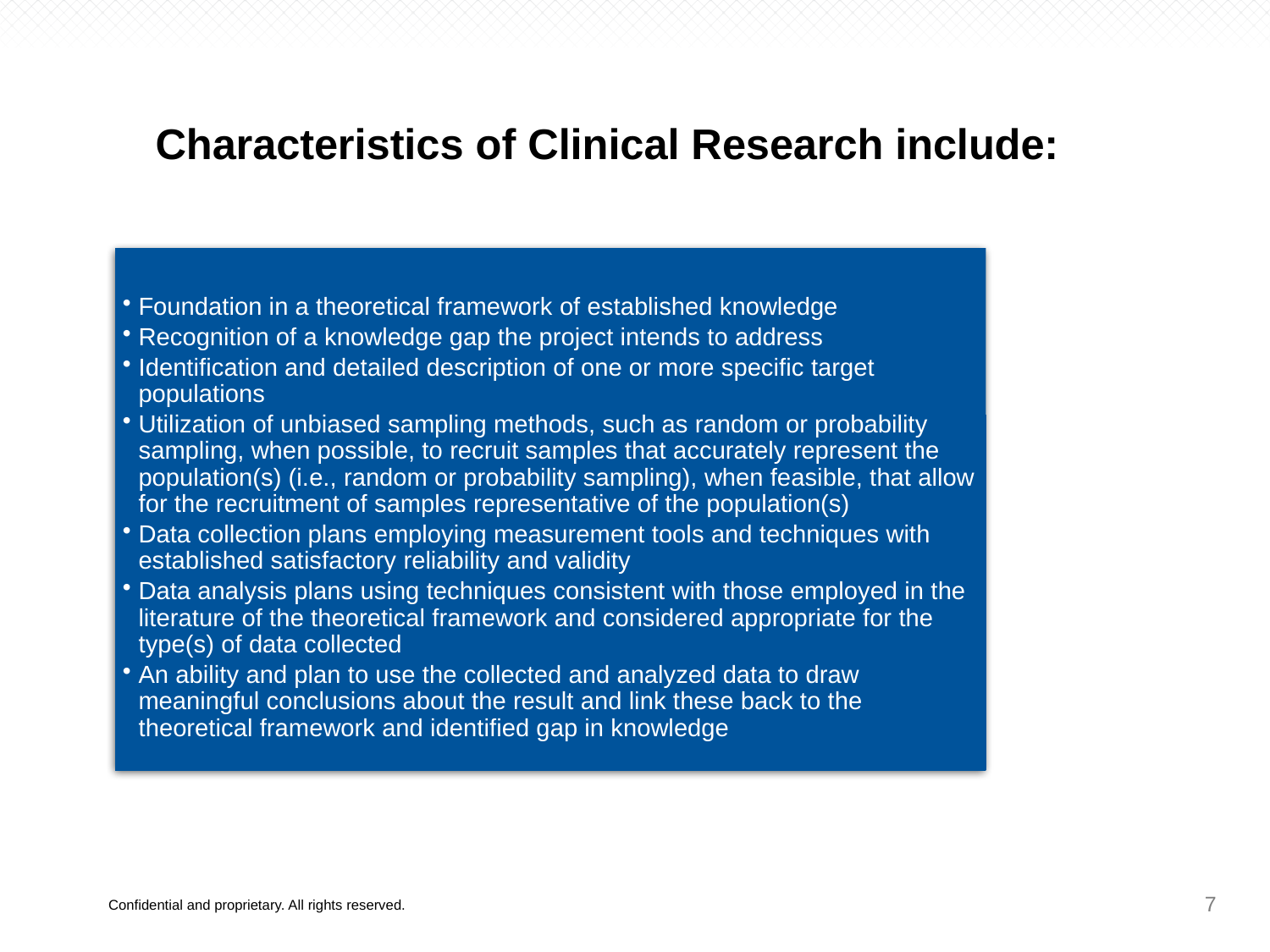

Characteristics of Clinical Research include:

Foundation in a theoretical framework of established knowledge
Recognition of a knowledge gap the project intends to address
Identification and detailed description of one or more specific target populations
Utilization of unbiased sampling methods, such as random or probability sampling, when possible, to recruit samples that accurately represent the population(s) (i.e., random or probability sampling), when feasible, that allow for the recruitment of samples representative of the population(s)
Data collection plans employing measurement tools and techniques with established satisfactory reliability and validity
Data analysis plans using techniques consistent with those employed in the literature of the theoretical framework and considered appropriate for the type(s) of data collected
An ability and plan to use the collected and analyzed data to draw meaningful conclusions about the result and link these back to the theoretical framework and identified gap in knowledge

7